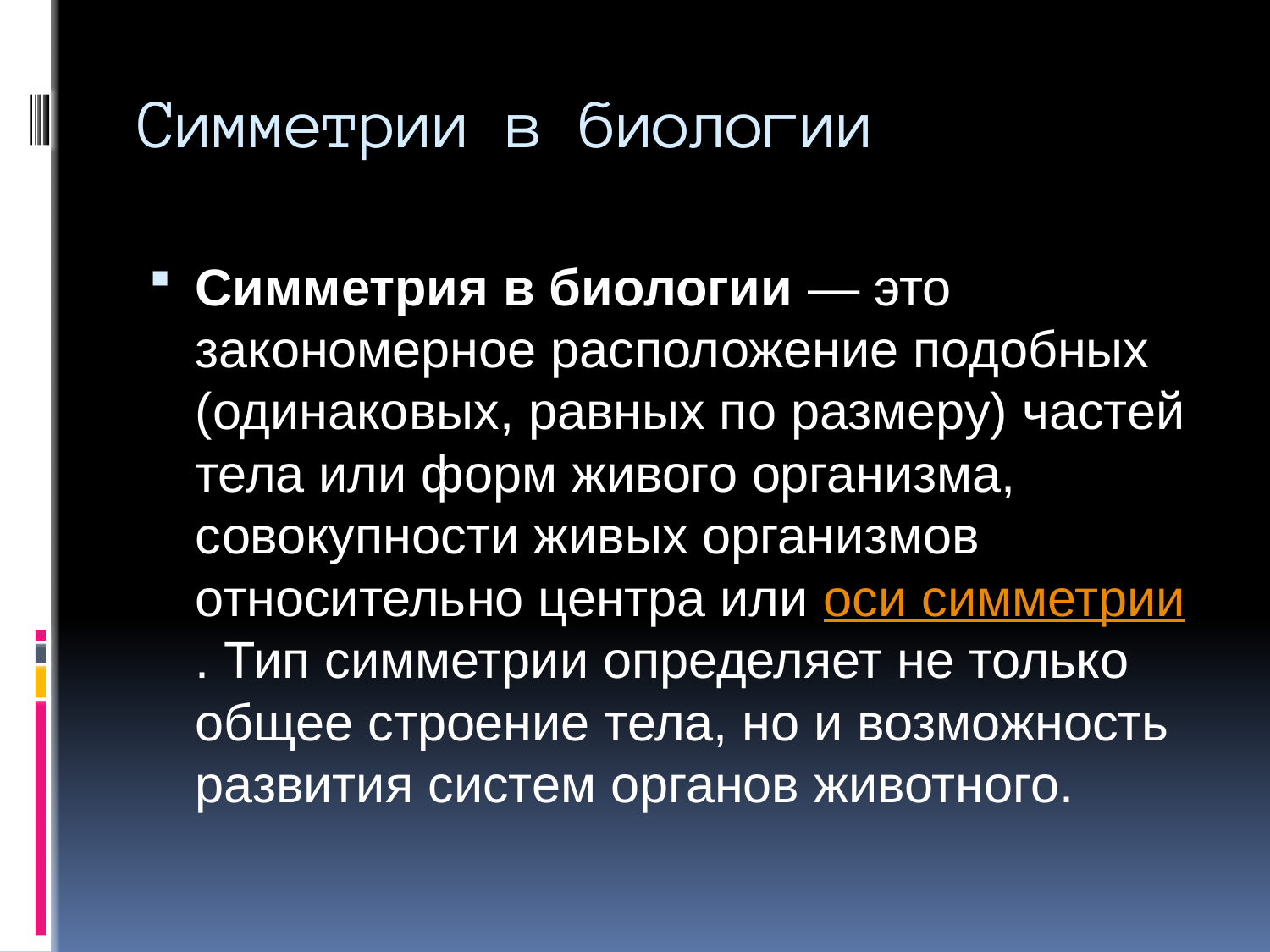

# Симметрии в биологии
Симметрия в биологии — это закономерное расположение подобных (одинаковых, равных по размеру) частей тела или форм живого организма, совокупности живых организмов относительно центра или оси симметрии. Тип симметрии определяет не только общее строение тела, но и возможность развития систем органов животного.